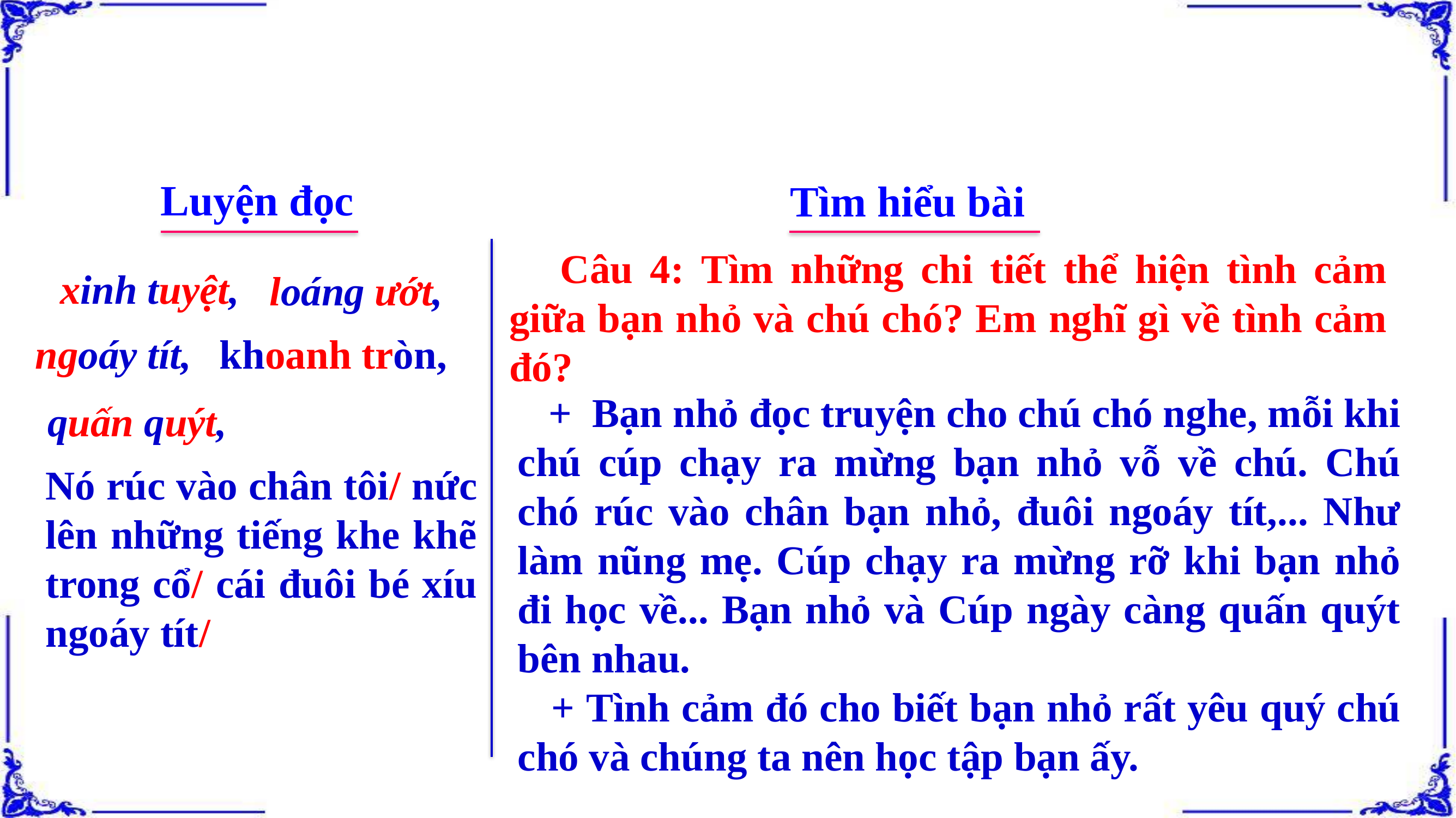

Luyện đọc
Tìm hiểu bài
   Câu 4: Tìm những chi tiết thể hiện tình cảm giữa bạn nhỏ và chú chó? Em nghĩ gì về tình cảm đó?
xinh tuyệt,
loáng ướt,
ngoáy tít,
khoanh tròn,
   +  Bạn nhỏ đọc truyện cho chú chó nghe, mỗi khi chú cúp chạy ra mừng bạn nhỏ vỗ về chú. Chú chó rúc vào chân bạn nhỏ, đuôi ngoáy tít,... Như làm nũng mẹ. Cúp chạy ra mừng rỡ khi bạn nhỏ đi học về... Bạn nhỏ và Cúp ngày càng quấn quýt bên nhau.
   + Tình cảm đó cho biết bạn nhỏ rất yêu quý chú chó và chúng ta nên học tập bạn ấy.
quấn quýt,
Nó rúc vào chân tôi/ nức lên những tiếng khe khẽ trong cổ/ cái đuôi bé xíu ngoáy tít/